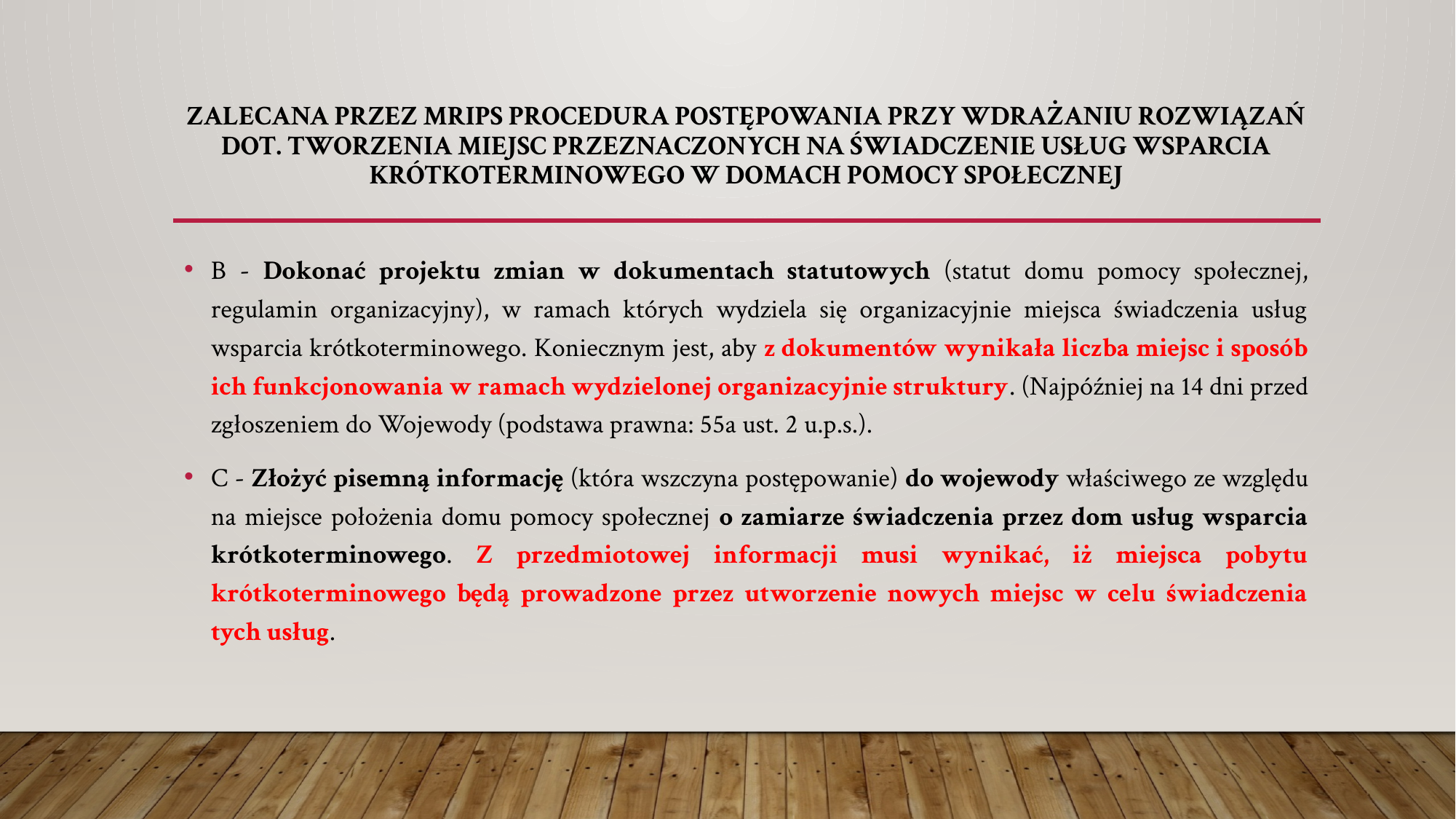

# ZALECANA PRZEZ mrIps PROCEDURA POSTĘPOWANIA PRZY WDRAŻANIU ROZWIĄZAŃ DOT. TWORZENIA MIEJSC PRZEZNACZONYCH NA ŚWIADCZENIE USŁUG WSPARCIA KRÓTKOTERMINOWEGO W DOMACH POMOCY SPOŁECZNEJ
B - Dokonać projektu zmian w dokumentach statutowych (statut domu pomocy społecznej, regulamin organizacyjny), w ramach których wydziela się organizacyjnie miejsca świadczenia usług wsparcia krótkoterminowego. Koniecznym jest, aby z dokumentów wynikała liczba miejsc i sposób ich funkcjonowania w ramach wydzielonej organizacyjnie struktury. (Najpóźniej na 14 dni przed zgłoszeniem do Wojewody (podstawa prawna: 55a ust. 2 u.p.s.).
C - Złożyć pisemną informację (która wszczyna postępowanie) do wojewody właściwego ze względu na miejsce położenia domu pomocy społecznej o zamiarze świadczenia przez dom usług wsparcia krótkoterminowego. Z przedmiotowej informacji musi wynikać, iż miejsca pobytu krótkoterminowego będą prowadzone przez utworzenie nowych miejsc w celu świadczenia tych usług.